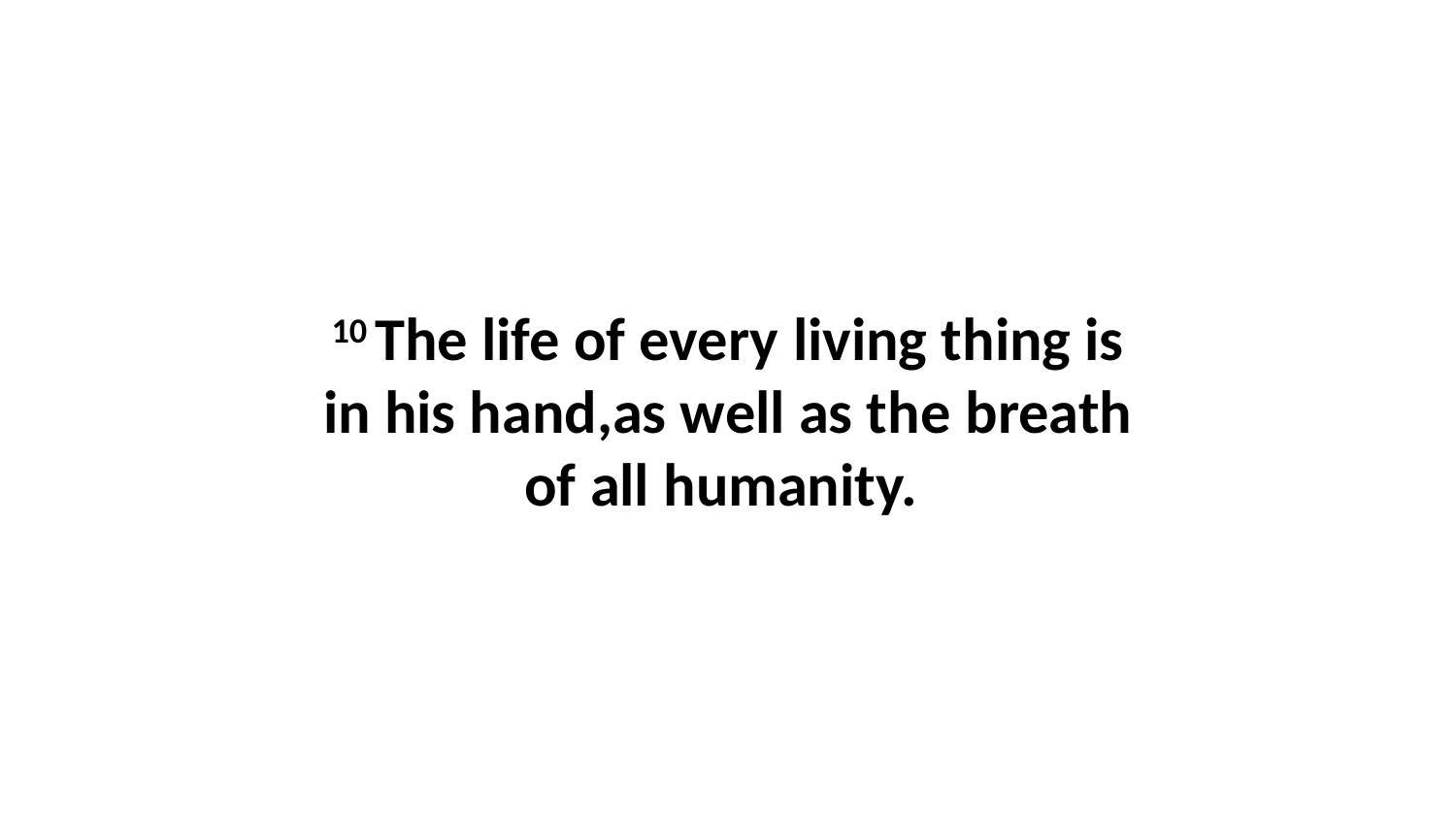

10 The life of every living thing is in his hand,as well as the breath of all humanity.